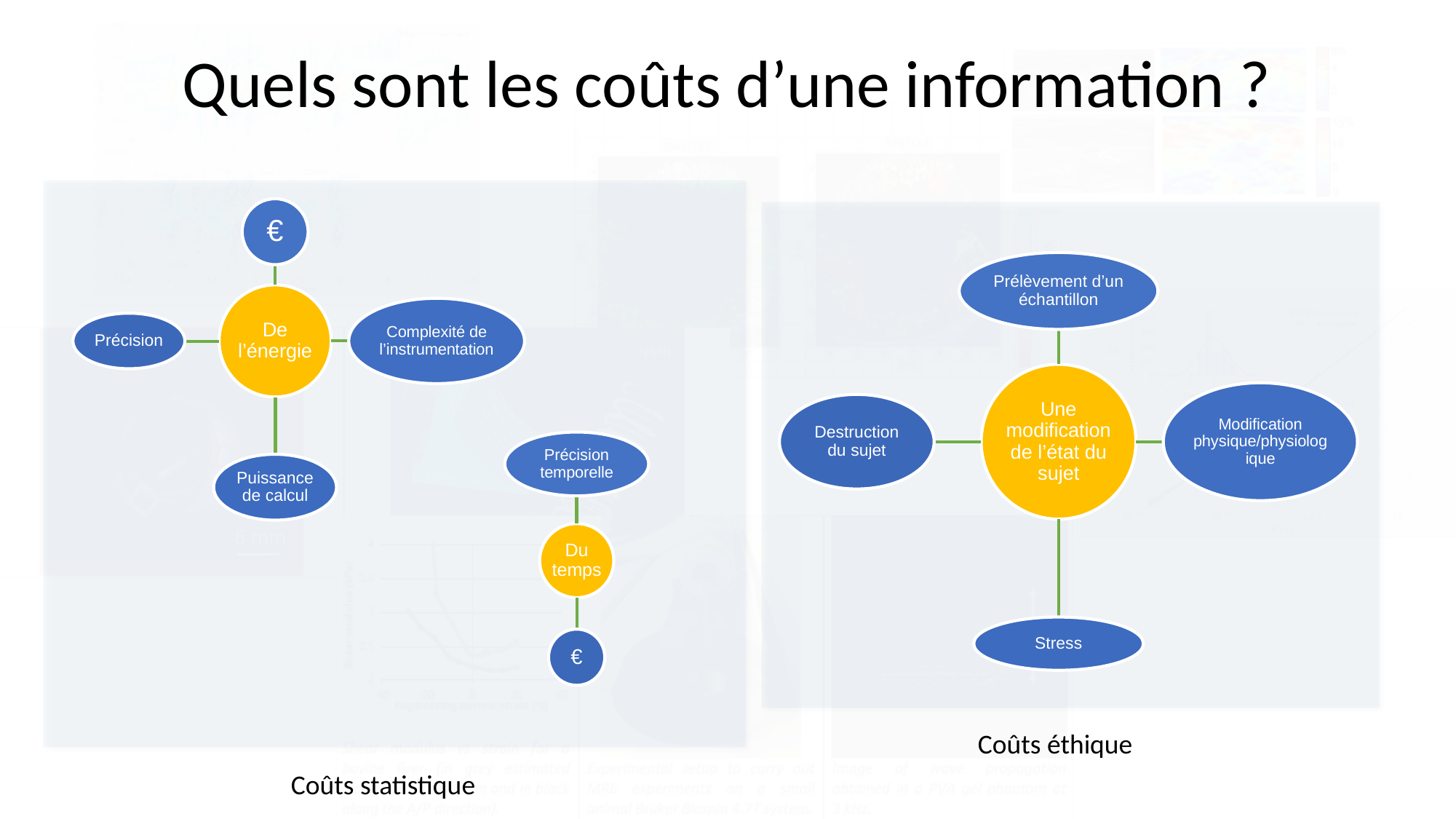

Quels sont les coûts d’une information ?

€

De l’énergie
Complexité de l’instrumentation
Précision

Puissance de calcul

Prélèvement d’un échantillon

Une modification de l’état du sujet
Modification physique/physiologique
Destruction du sujet

Stress

Coûts statistique

Coûts éthique

Précision temporelle

Du temps

€